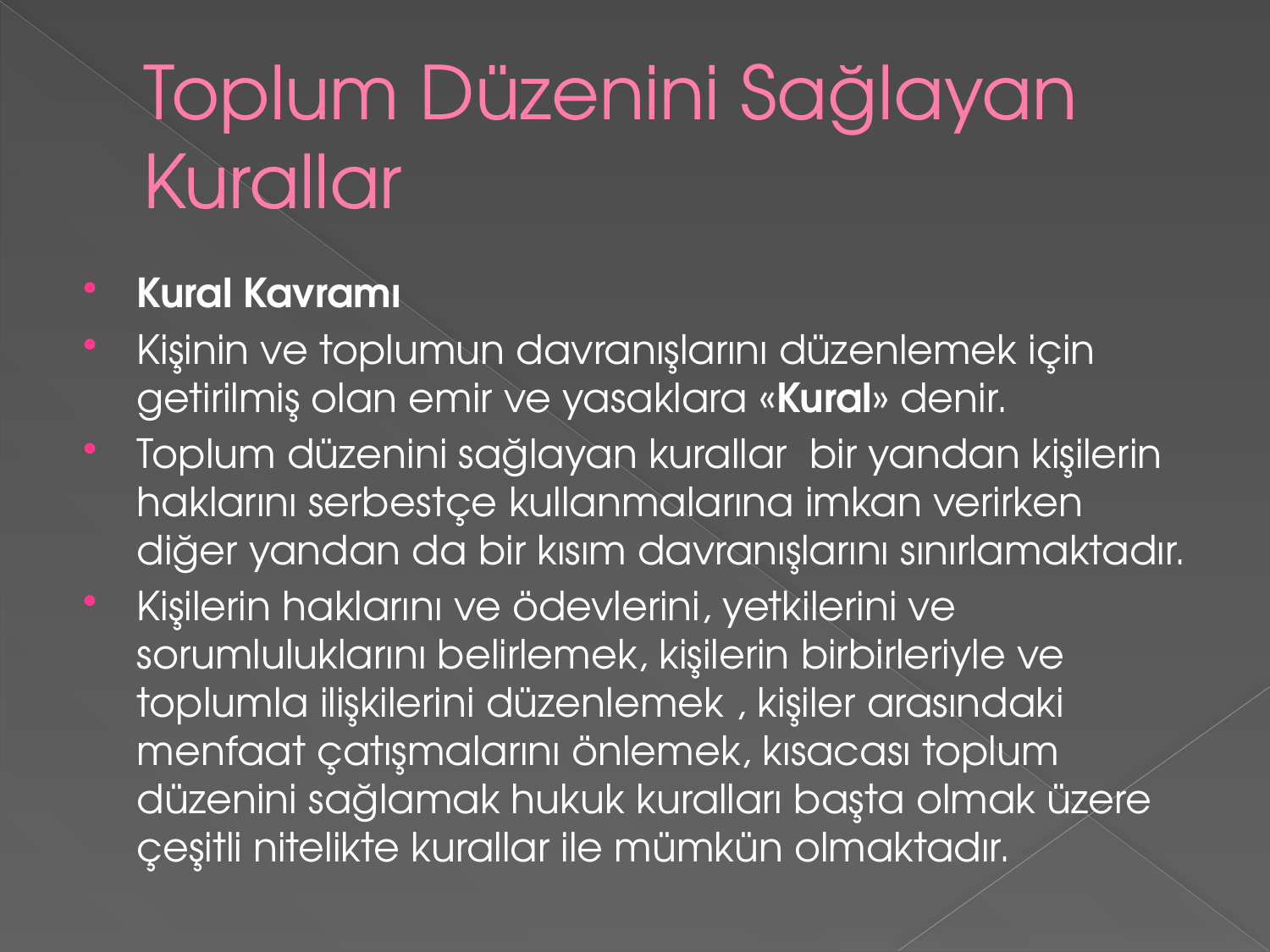

# Toplum Düzenini Sağlayan Kurallar
Kural Kavramı
Kişinin ve toplumun davranışlarını düzenlemek için getirilmiş olan emir ve yasaklara «Kural» denir.
Toplum düzenini sağlayan kurallar  bir yandan kişilerin haklarını serbestçe kullanmalarına imkan verirken diğer yandan da bir kısım davranışlarını sınırlamaktadır.
Kişilerin haklarını ve ödevlerini, yetkilerini ve sorumluluklarını belirlemek, kişilerin birbirleriyle ve toplumla ilişkilerini düzenlemek , kişiler arasındaki  menfaat çatışmalarını önlemek, kısacası toplum düzenini sağlamak hukuk kuralları başta olmak üzere çeşitli nitelikte kurallar ile mümkün olmaktadır.